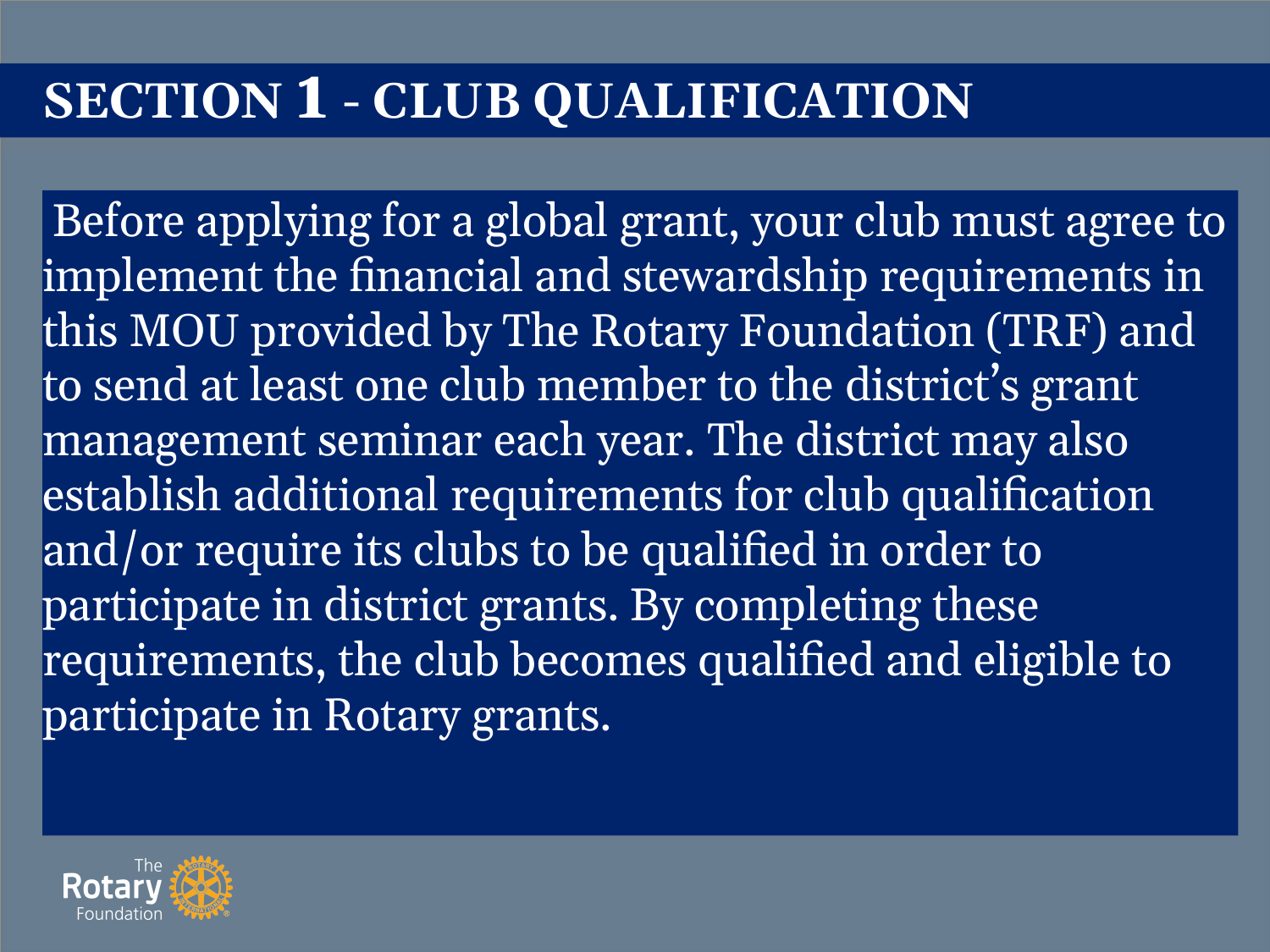

# SECTION 1 - CLUB QUALIFICATION
 Before applying for a global grant, your club must agree to implement the financial and stewardship requirements in this MOU provided by The Rotary Foundation (TRF) and to send at least one club member to the district’s grant management seminar each year. The district may also establish additional requirements for club qualification and/or require its clubs to be qualified in order to participate in district grants. By completing these requirements, the club becomes qualified and eligible to participate in Rotary grants.